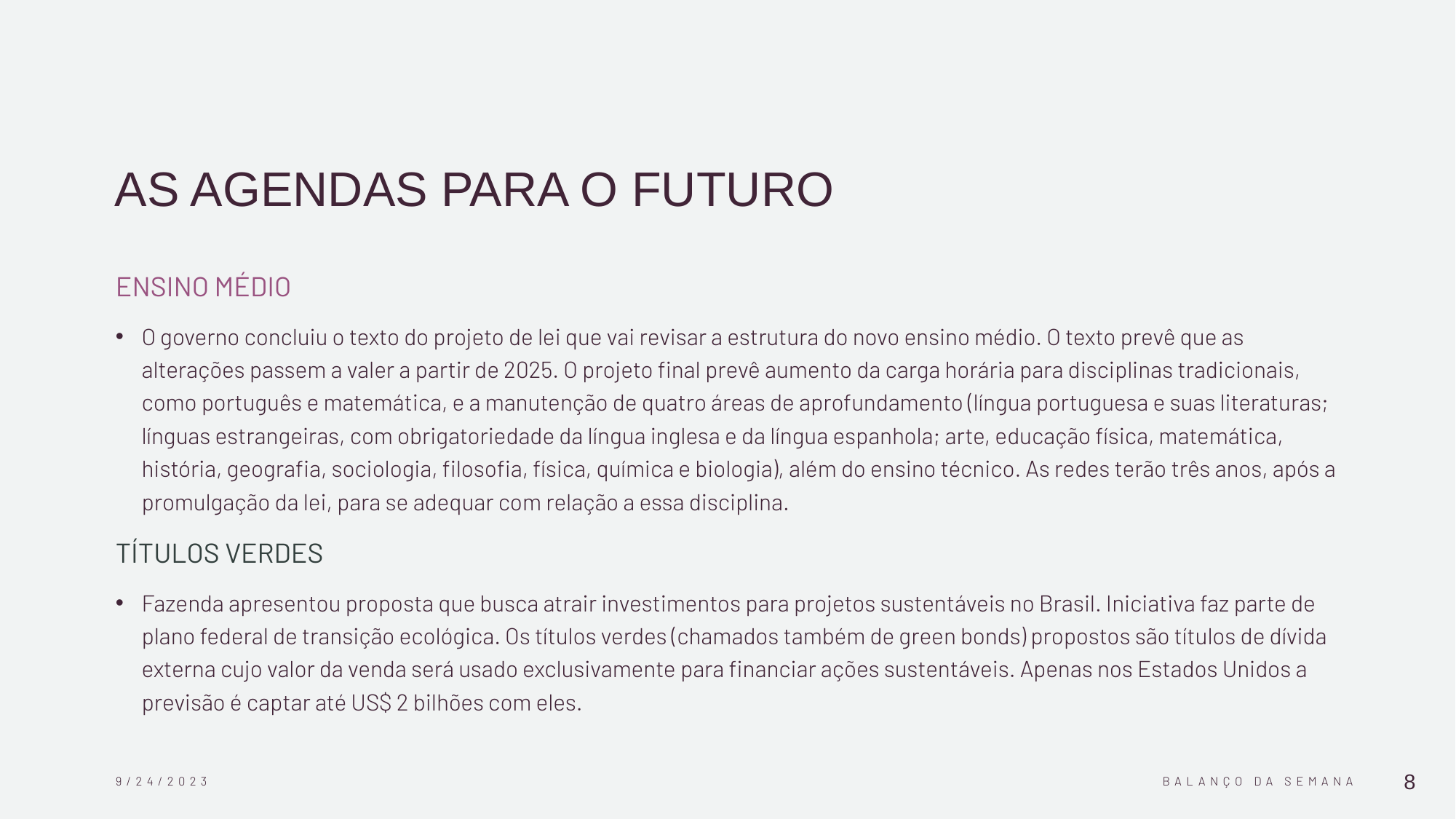

# AS AGENDAS PARA O FUTURO
ENSINO MÉDIO
O governo concluiu o texto do projeto de lei que vai revisar a estrutura do novo ensino médio. O texto prevê que as alterações passem a valer a partir de 2025. O projeto final prevê aumento da carga horária para disciplinas tradicionais, como português e matemática, e a manutenção de quatro áreas de aprofundamento (língua portuguesa e suas literaturas; línguas estrangeiras, com obrigatoriedade da língua inglesa e da língua espanhola; arte, educação física, matemática, história, geografia, sociologia, filosofia, física, química e biologia), além do ensino técnico. As redes terão três anos, após a promulgação da lei, para se adequar com relação a essa disciplina.
TÍTULOS VERDES
Fazenda apresentou proposta que busca atrair investimentos para projetos sustentáveis no Brasil. Iniciativa faz parte de plano federal de transição ecológica. Os títulos verdes (chamados também de green bonds) propostos são títulos de dívida externa cujo valor da venda será usado exclusivamente para financiar ações sustentáveis. Apenas nos Estados Unidos a previsão é captar até US$ 2 bilhões com eles.
9/24/2023
Balanço da semana
8